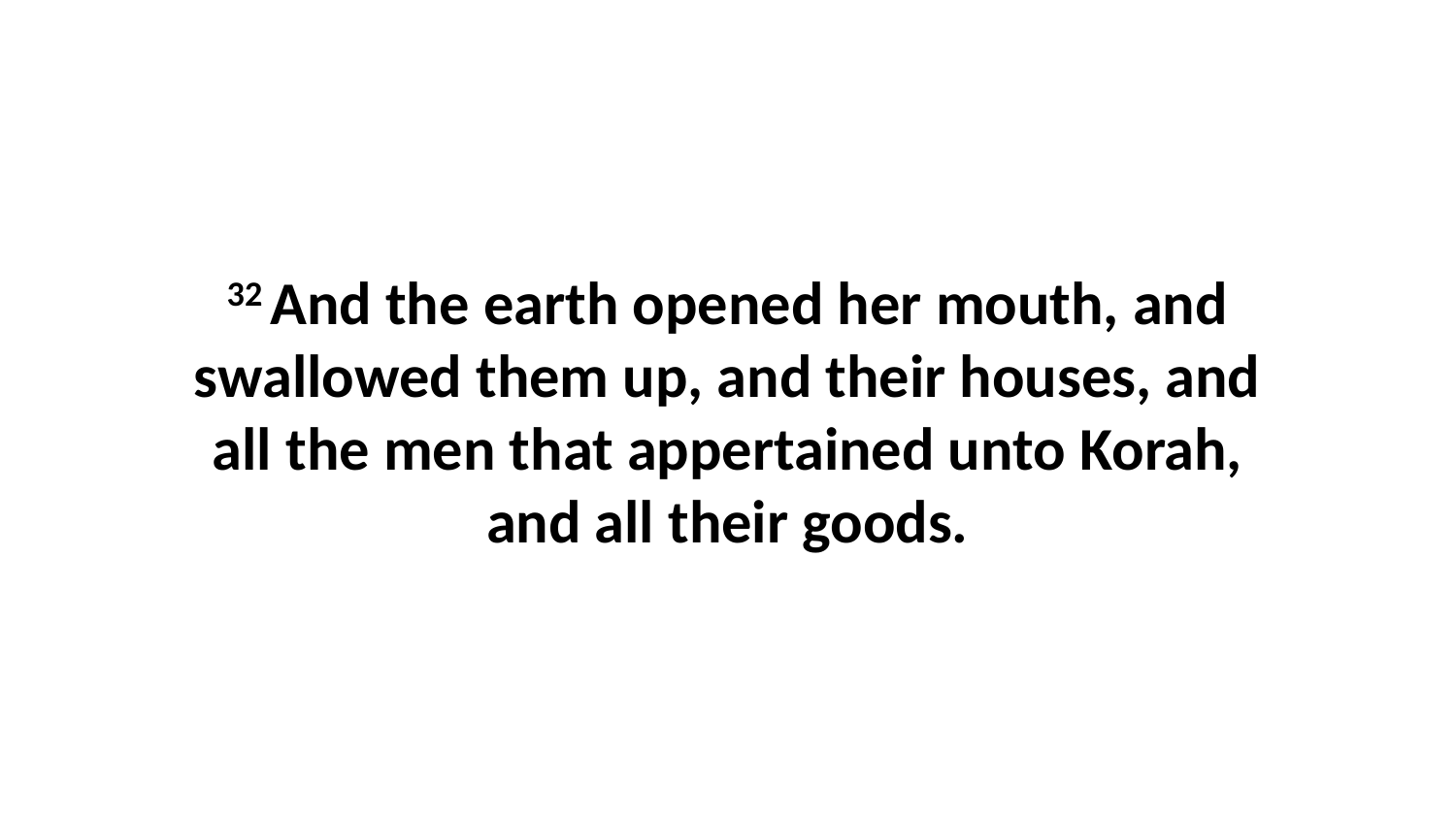

32 And the earth opened her mouth, and swallowed them up, and their houses, and all the men that appertained unto Korah, and all their goods.